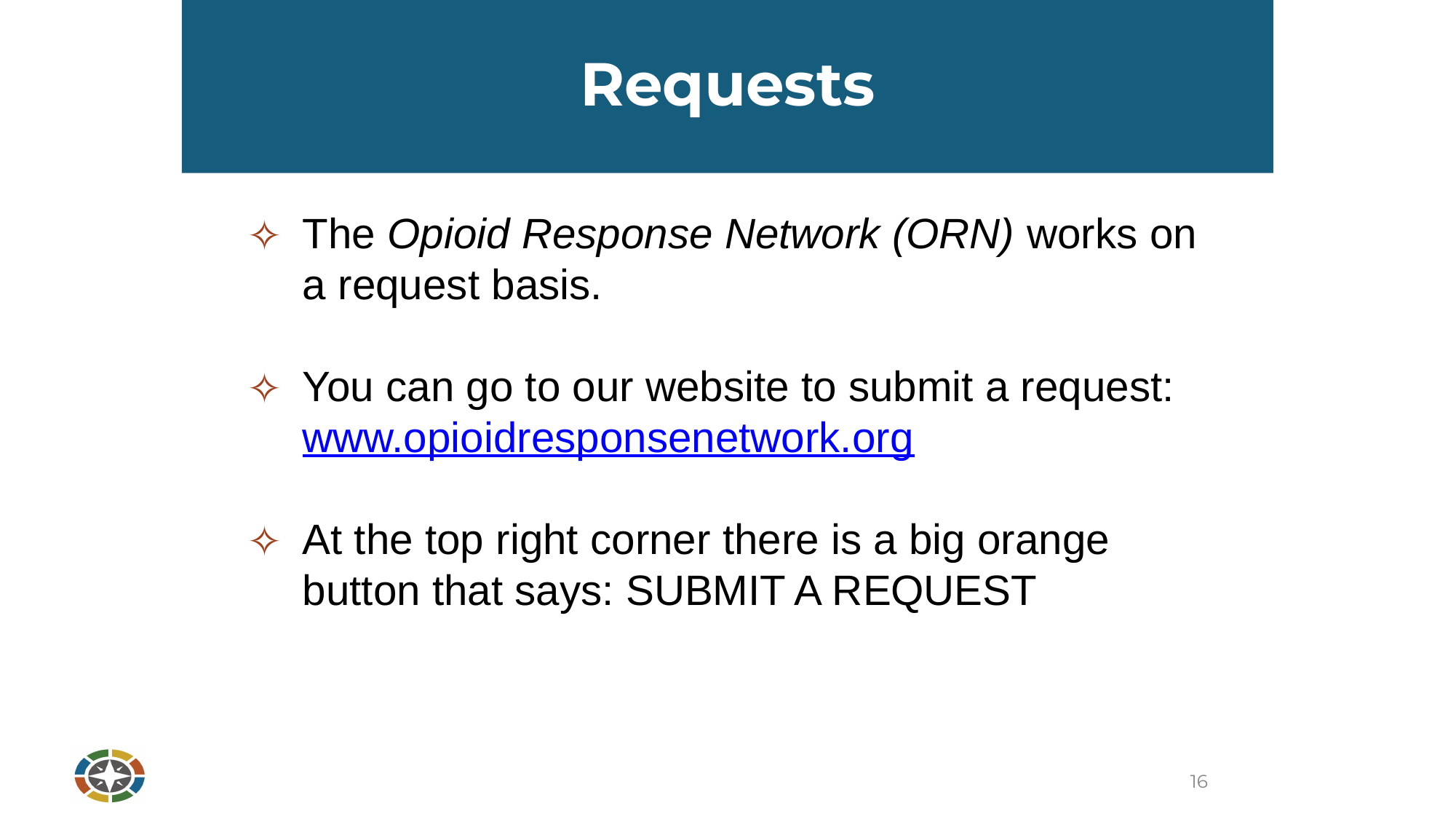

# Requests
The Opioid Response Network (ORN) works on a request basis.

You can go to our website to submit a request: www.opioidresponsenetwork.org

At the top right corner there is a big orange button that says: SUBMIT A REQUEST
16